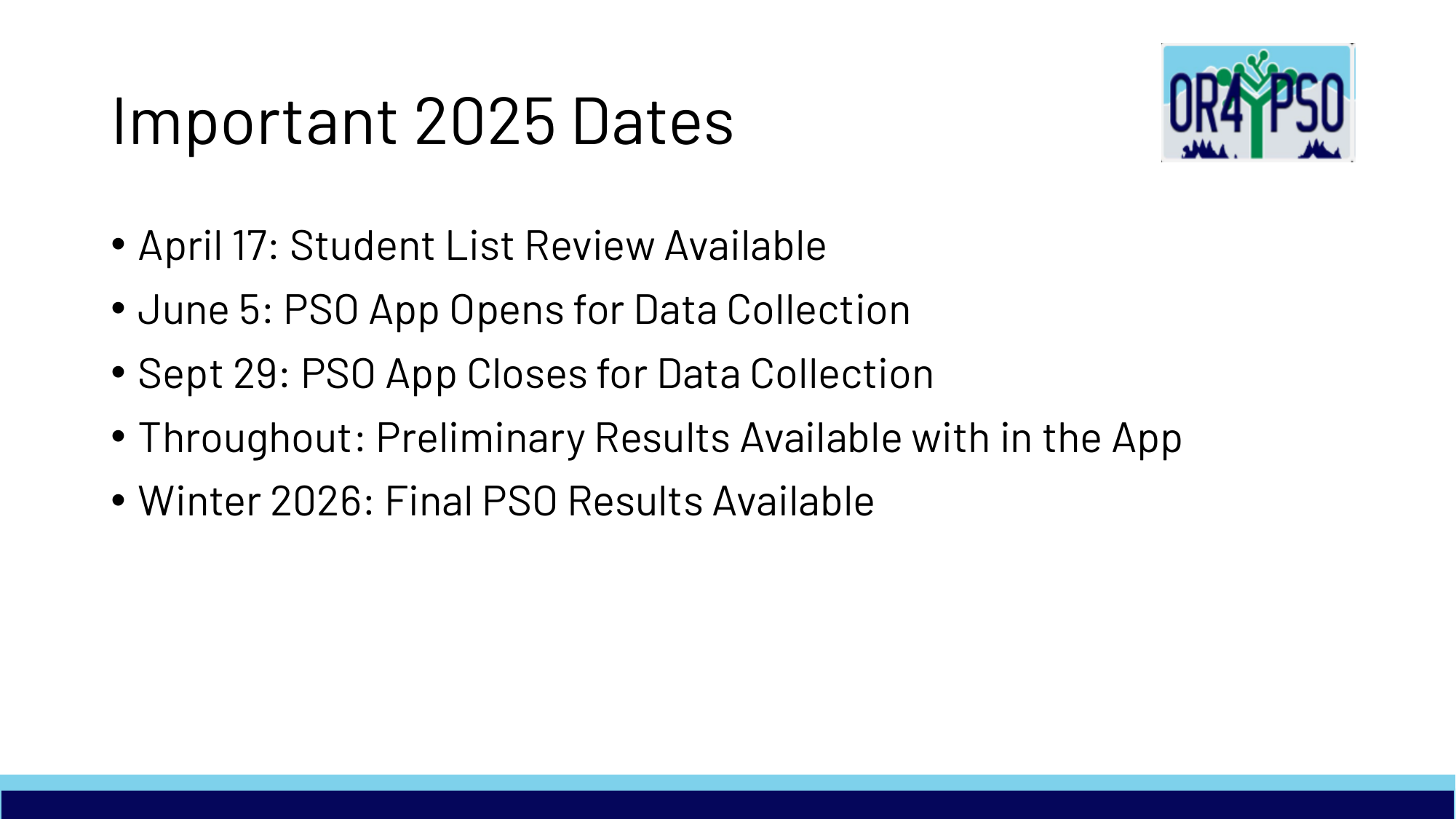

# Important 2025 Dates
April 17: Student List Review Available
June 5: PSO App Opens for Data Collection
Sept 29: PSO App Closes for Data Collection
Throughout: Preliminary Results Available with in the App
Winter 2026: Final PSO Results Available